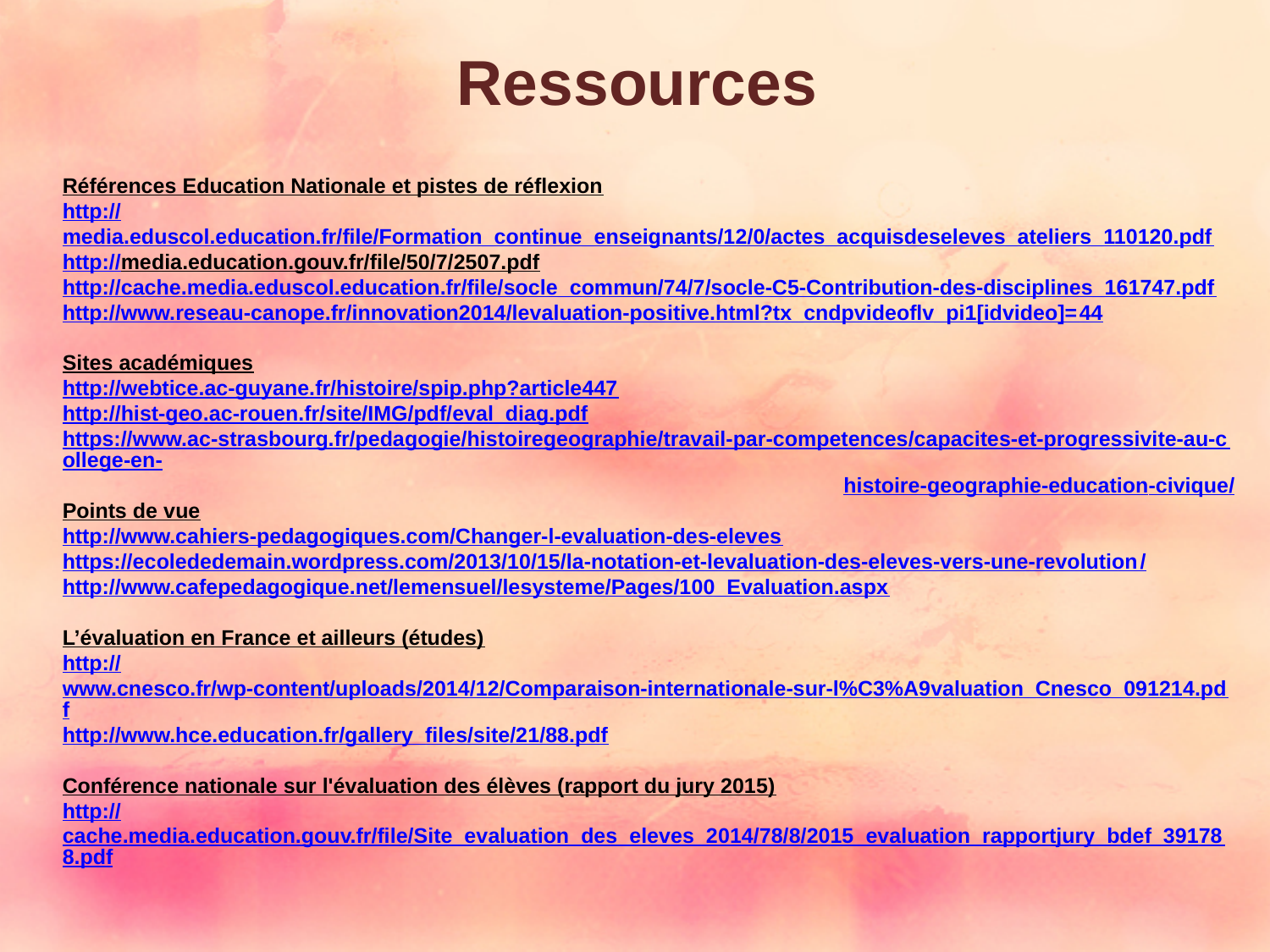

Ressources
Références Education Nationale et pistes de réflexion
http://media.eduscol.education.fr/file/Formation_continue_enseignants/12/0/actes_acquisdeseleves_ateliers_110120.pdf
http://media.education.gouv.fr/file/50/7/2507.pdf
http://cache.media.eduscol.education.fr/file/socle_commun/74/7/socle-C5-Contribution-des-disciplines_161747.pdf
http://www.reseau-canope.fr/innovation2014/levaluation-positive.html?tx_cndpvideoflv_pi1[idvideo]=44

Sites académiques
http://webtice.ac-guyane.fr/histoire/spip.php?article447
http://hist-geo.ac-rouen.fr/site/IMG/pdf/eval_diag.pdf
https://www.ac-strasbourg.fr/pedagogie/histoiregeographie/travail-par-competences/capacites-et-progressivite-au-college-en-
histoire-geographie-education-civique/
Points de vue
http://www.cahiers-pedagogiques.com/Changer-l-evaluation-des-eleves
https://ecolededemain.wordpress.com/2013/10/15/la-notation-et-levaluation-des-eleves-vers-une-revolution/
http://www.cafepedagogique.net/lemensuel/lesysteme/Pages/100_Evaluation.aspx

L’évaluation en France et ailleurs (études)
http://www.cnesco.fr/wp-content/uploads/2014/12/Comparaison-internationale-sur-l%C3%A9valuation_Cnesco_091214.pdf
http://www.hce.education.fr/gallery_files/site/21/88.pdf

Conférence nationale sur l'évaluation des élèves (rapport du jury 2015)
http://cache.media.education.gouv.fr/file/Site_evaluation_des_eleves_2014/78/8/2015_evaluation_rapportjury_bdef_391788.pdf